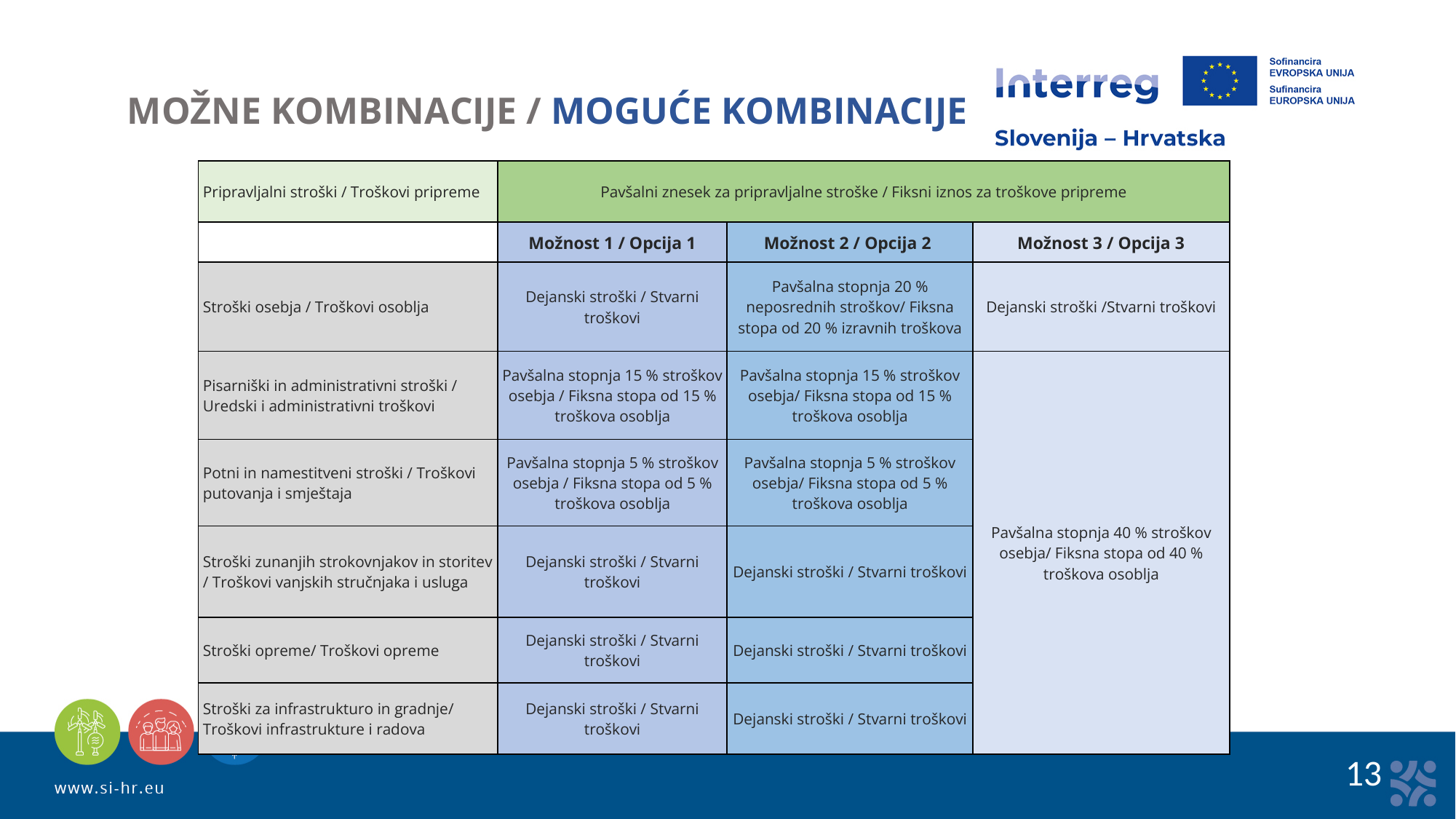

MOŽNE KOMBINACIJE / MOGUĆE KOMBINACIJE

| Pripravljalni stroški / Troškovi pripreme | Pavšalni znesek za pripravljalne stroške / Fiksni iznos za troškove pripreme |  |  |
| --- | --- | --- | --- |
|  | Možnost 1 / Opcija 1 | Možnost 2 / Opcija 2 | Možnost 3 / Opcija 3 |
| Stroški osebja / Troškovi osoblja | Dejanski stroški / Stvarni troškovi | Pavšalna stopnja 20 % neposrednih stroškov/ Fiksna stopa od 20 % izravnih troškova | Dejanski stroški /Stvarni troškovi |
| Pisarniški in administrativni stroški / Uredski i administrativni troškovi | Pavšalna stopnja 15 % stroškov osebja / Fiksna stopa od 15 % troškova osoblja | Pavšalna stopnja 15 % stroškov osebja/ Fiksna stopa od 15 % troškova osoblja | Pavšalna stopnja 40 % stroškov osebja/ Fiksna stopa od 40 % troškova osoblja |
| Potni in namestitveni stroški / Troškovi putovanja i smještaja | Pavšalna stopnja 5 % stroškov osebja / Fiksna stopa od 5 % troškova osoblja | Pavšalna stopnja 5 % stroškov osebja/ Fiksna stopa od 5 % troškova osoblja |  |
| Stroški zunanjih strokovnjakov in storitev / Troškovi vanjskih stručnjaka i usluga | Dejanski stroški / Stvarni troškovi | Dejanski stroški / Stvarni troškovi |  |
| Stroški opreme/ Troškovi opreme | Dejanski stroški / Stvarni troškovi | Dejanski stroški / Stvarni troškovi |  |
| Stroški za infrastrukturo in gradnje/ Troškovi infrastrukture i radova | Dejanski stroški / Stvarni troškovi | Dejanski stroški / Stvarni troškovi |  |